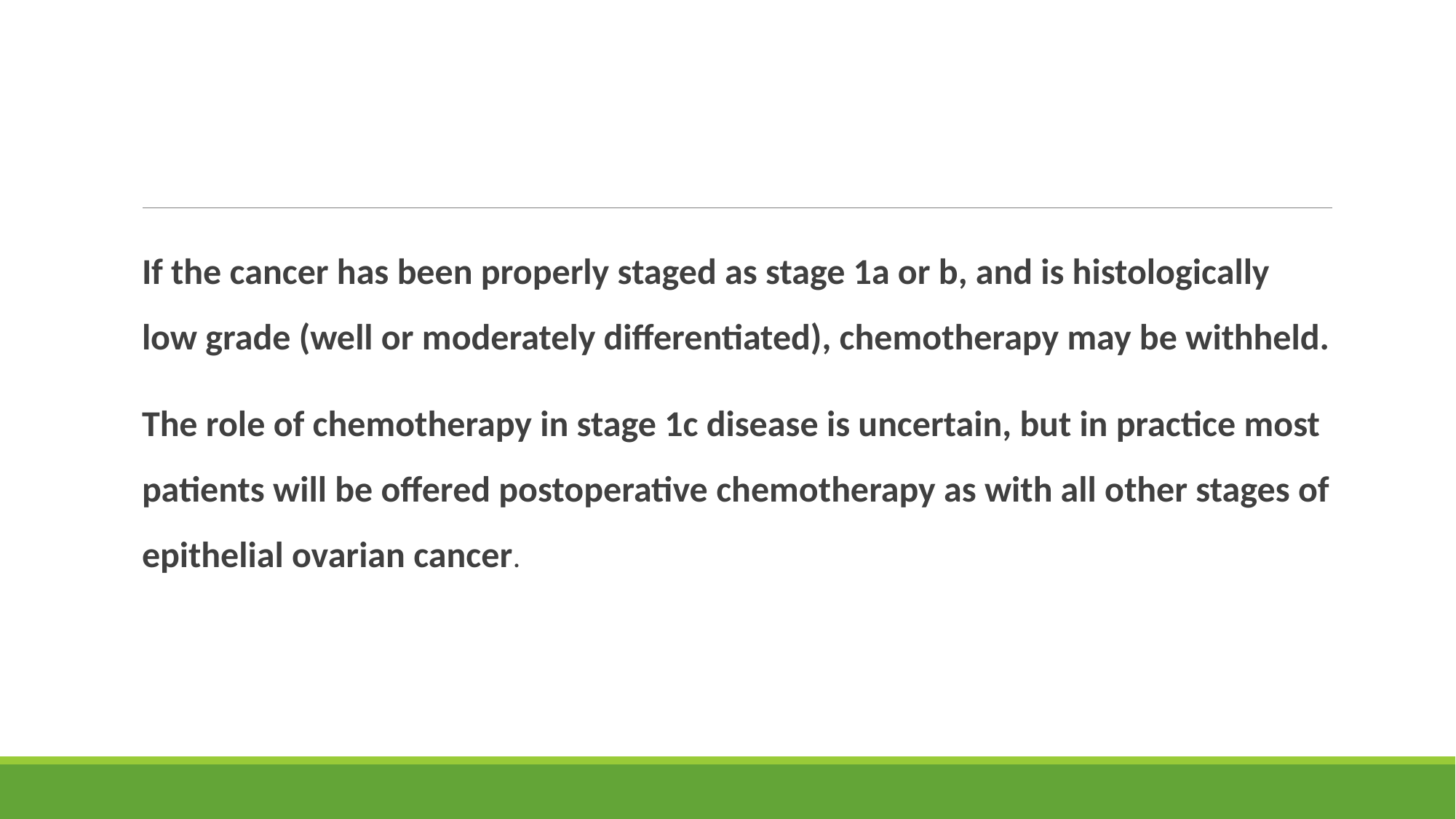

#
If the cancer has been properly staged as stage 1a or b, and is histologically low grade (well or moderately differentiated), chemotherapy may be withheld.
The role of chemotherapy in stage 1c disease is uncertain, but in practice most patients will be offered postoperative chemotherapy as with all other stages of epithelial ovarian cancer.